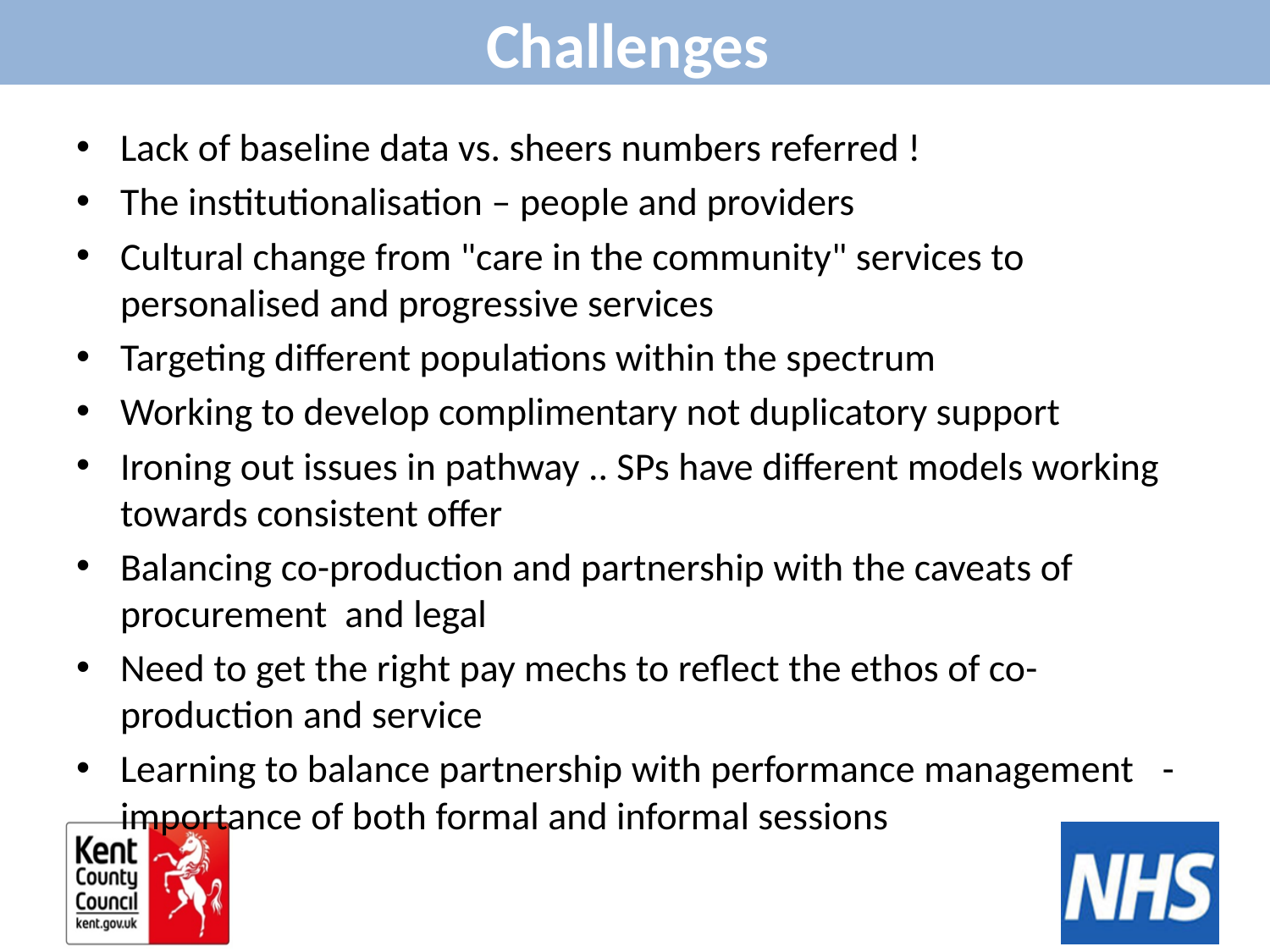

Challenges
Lack of baseline data vs. sheers numbers referred !
The institutionalisation – people and providers
Cultural change from "care in the community" services to personalised and progressive services
Targeting different populations within the spectrum
Working to develop complimentary not duplicatory support
Ironing out issues in pathway .. SPs have different models working towards consistent offer
Balancing co-production and partnership with the caveats of procurement  and legal
Need to get the right pay mechs to reflect the ethos of co-production and service
Learning to balance partnership with performance management   - importance of both formal and informal sessions